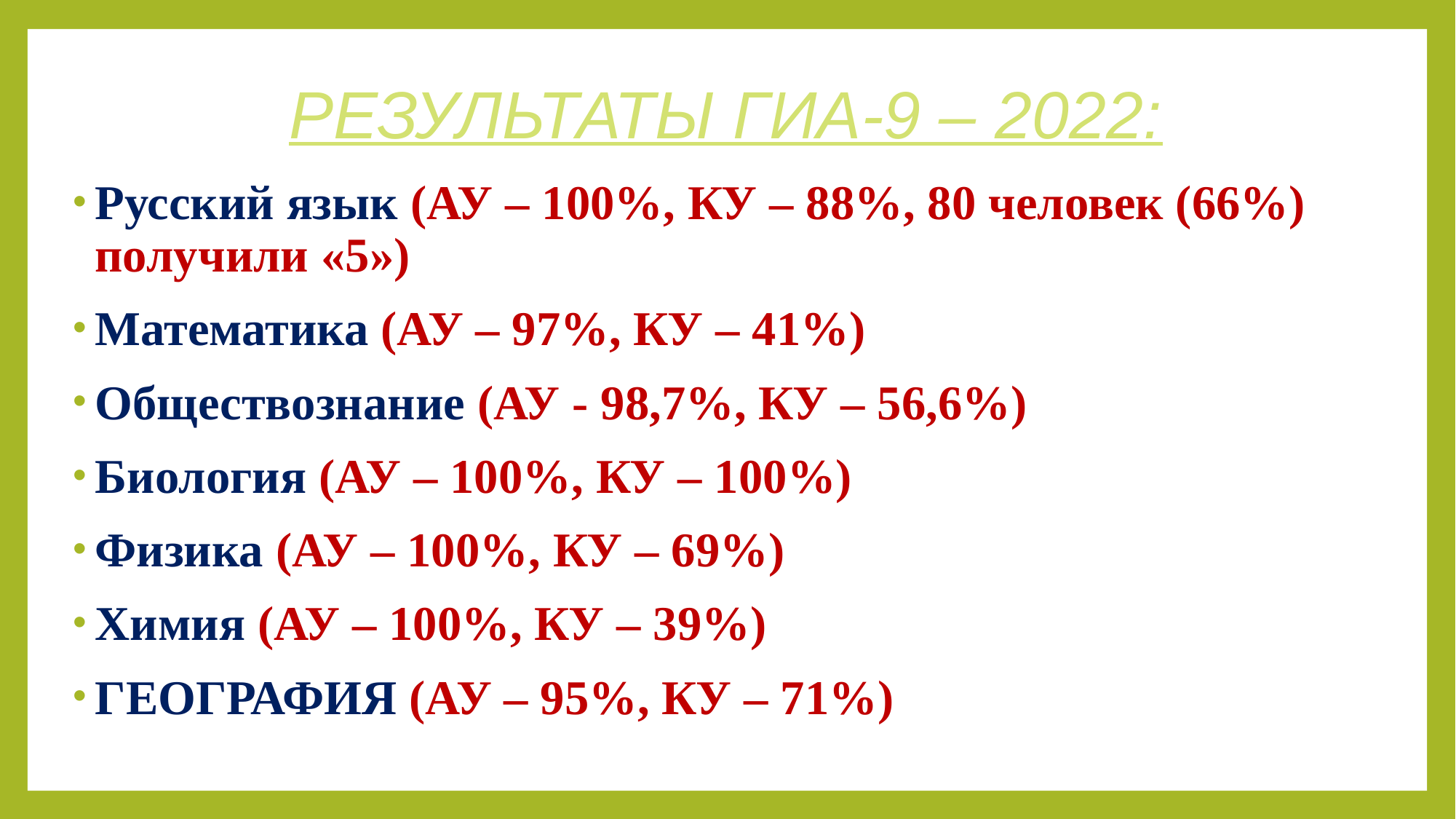

# РЕЗУЛЬТАТЫ ГИА-9 – 2022:
Русский язык (АУ – 100%, КУ – 88%, 80 человек (66%) получили «5»)
Математика (АУ – 97%, КУ – 41%)
Обществознание (АУ - 98,7%, КУ – 56,6%)
Биология (АУ – 100%, КУ – 100%)
Физика (АУ – 100%, КУ – 69%)
Химия (АУ – 100%, КУ – 39%)
ГЕОГРАФИЯ (АУ – 95%, КУ – 71%)